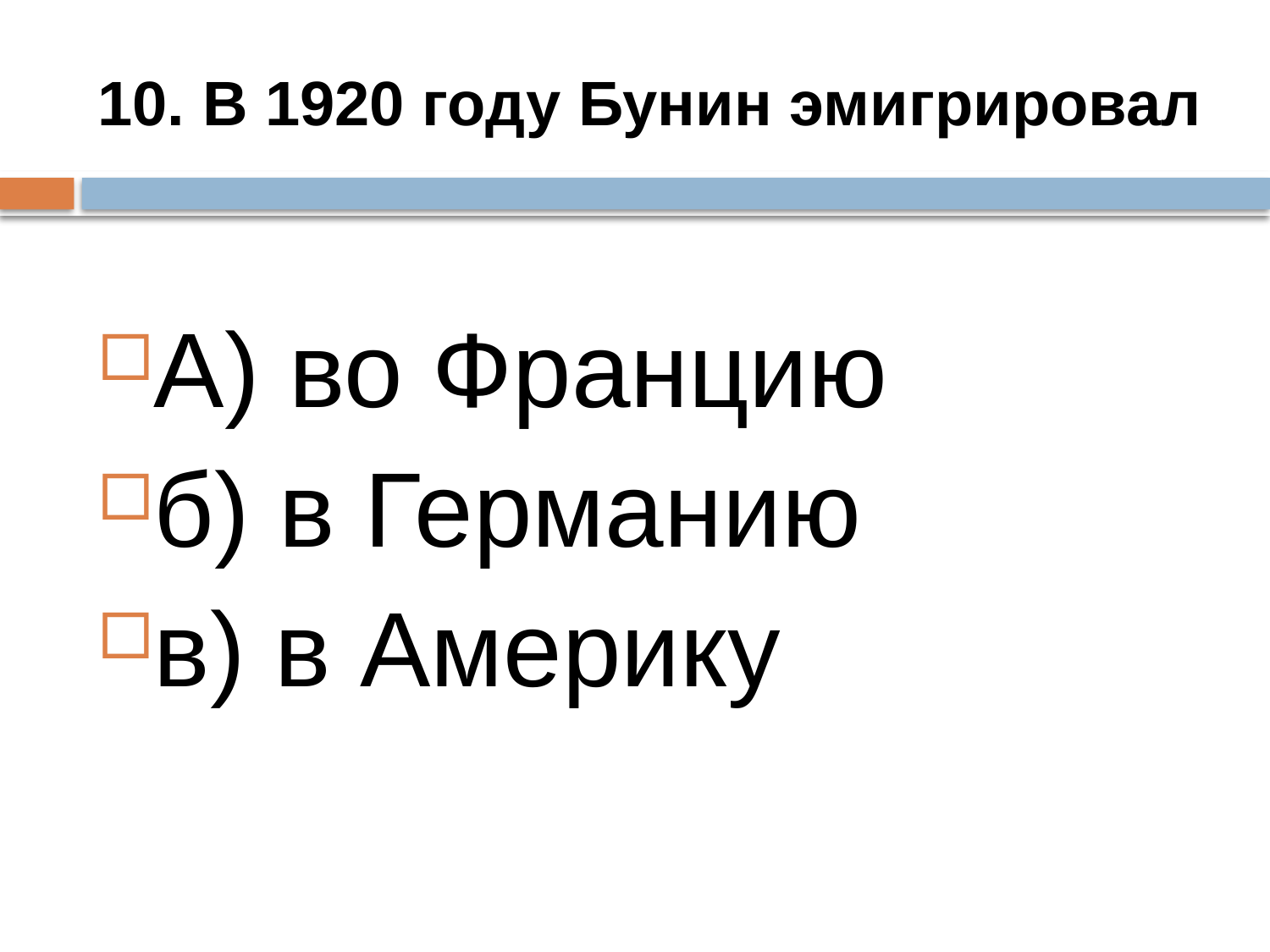

# 10. В 1920 году Бунин эмигрировал

А) во Францию
б) в Германию
в) в Америку